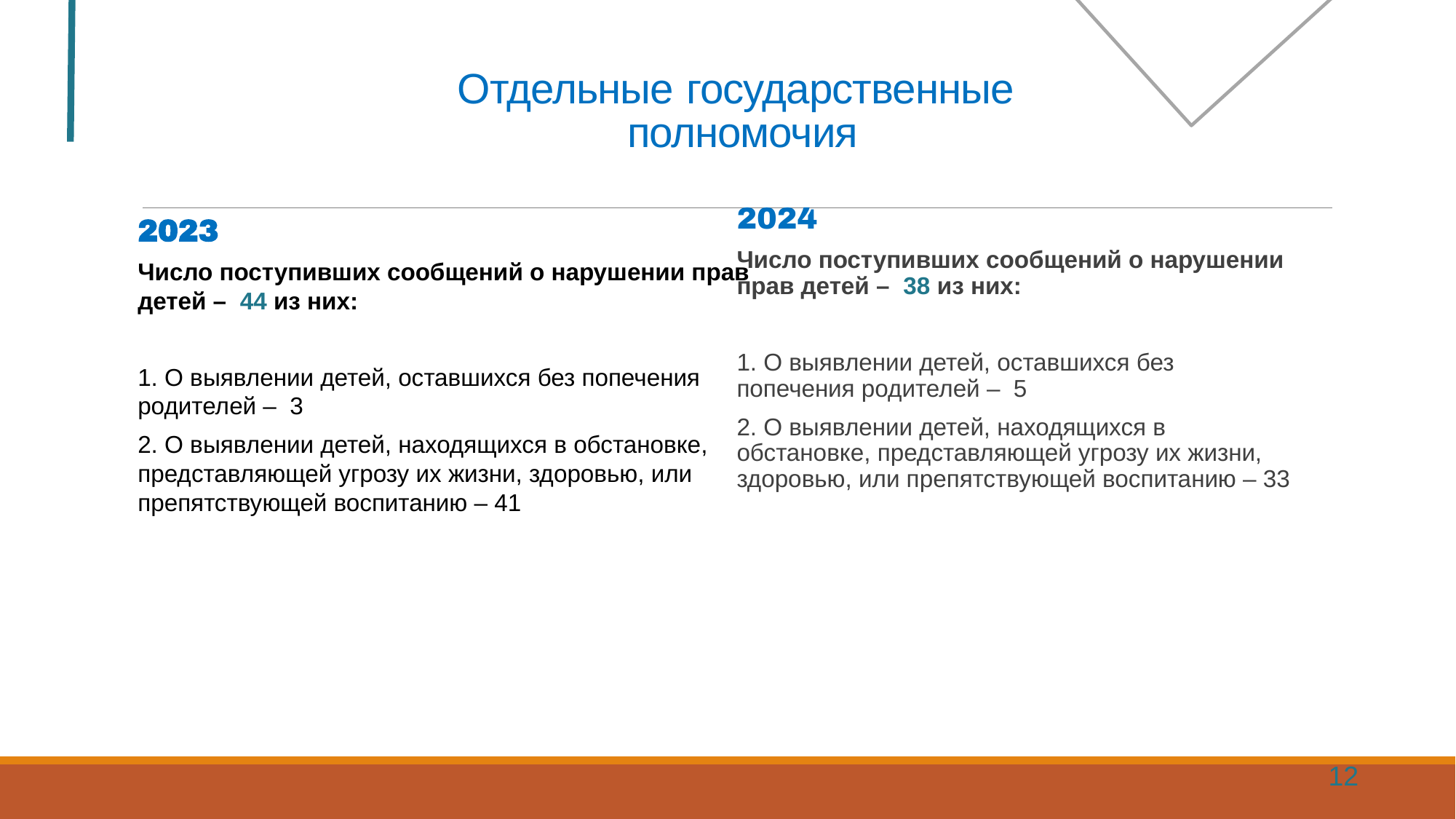

# Отдельные государственные полномочия

2024
Число поступивших сообщений о нарушении прав детей –  38 из них:

1. О выявлении детей, оставшихся без попечения родителей –  5
2. О выявлении детей, находящихся в обстановке, представляющей угрозу их жизни, здоровью, или препятствующей воспитанию – 33
2023
Число поступивших сообщений о нарушении прав детей –  44 из них:

1. О выявлении детей, оставшихся без попечения родителей –  3
2. О выявлении детей, находящихся в обстановке, представляющей угрозу их жизни, здоровью, или препятствующей воспитанию – 41
12